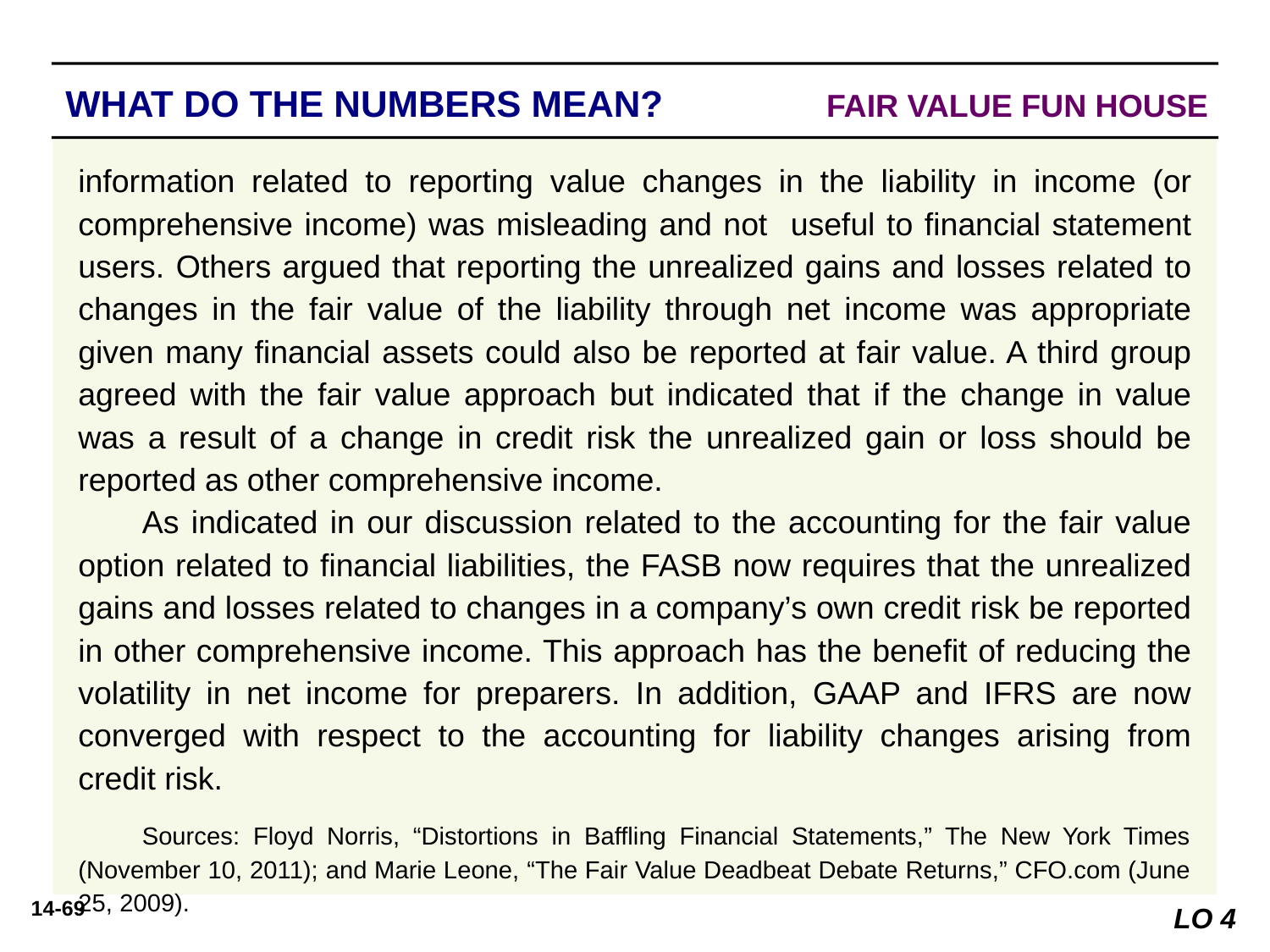

WHAT DO THE NUMBERS MEAN?  	FAIR VALUE FUN HOUSE
WHAT’S YOUR PRINCIPLE
information related to reporting value changes in the liability in income (or comprehensive income) was misleading and not  useful to ﬁnancial statement users. Others argued that reporting the unrealized gains and losses related to changes in the fair value of the liability through net income was appropriate given many ﬁnancial assets could also be reported at fair value. A third group agreed with the fair value approach but indicated that if the change in value was a result of a change in credit risk the unrealized gain or loss should be reported as other comprehensive income.
As indicated in our discussion related to the accounting for the fair value option related to ﬁnancial liabilities, the FASB now requires that the unrealized gains and losses related to changes in a company’s own credit risk be reported in other comprehensive income. This approach has the beneﬁt of reducing the volatility in net income for preparers. In addition, GAAP and IFRS are now converged with respect to the accounting for liability changes arising from credit risk.
Sources: Floyd Norris, “Distortions in Baffling Financial Statements,” The New York Times (November 10, 2011); and Marie Leone, “The Fair Value Deadbeat Debate Returns,” CFO.com (June 25, 2009).

LO 4